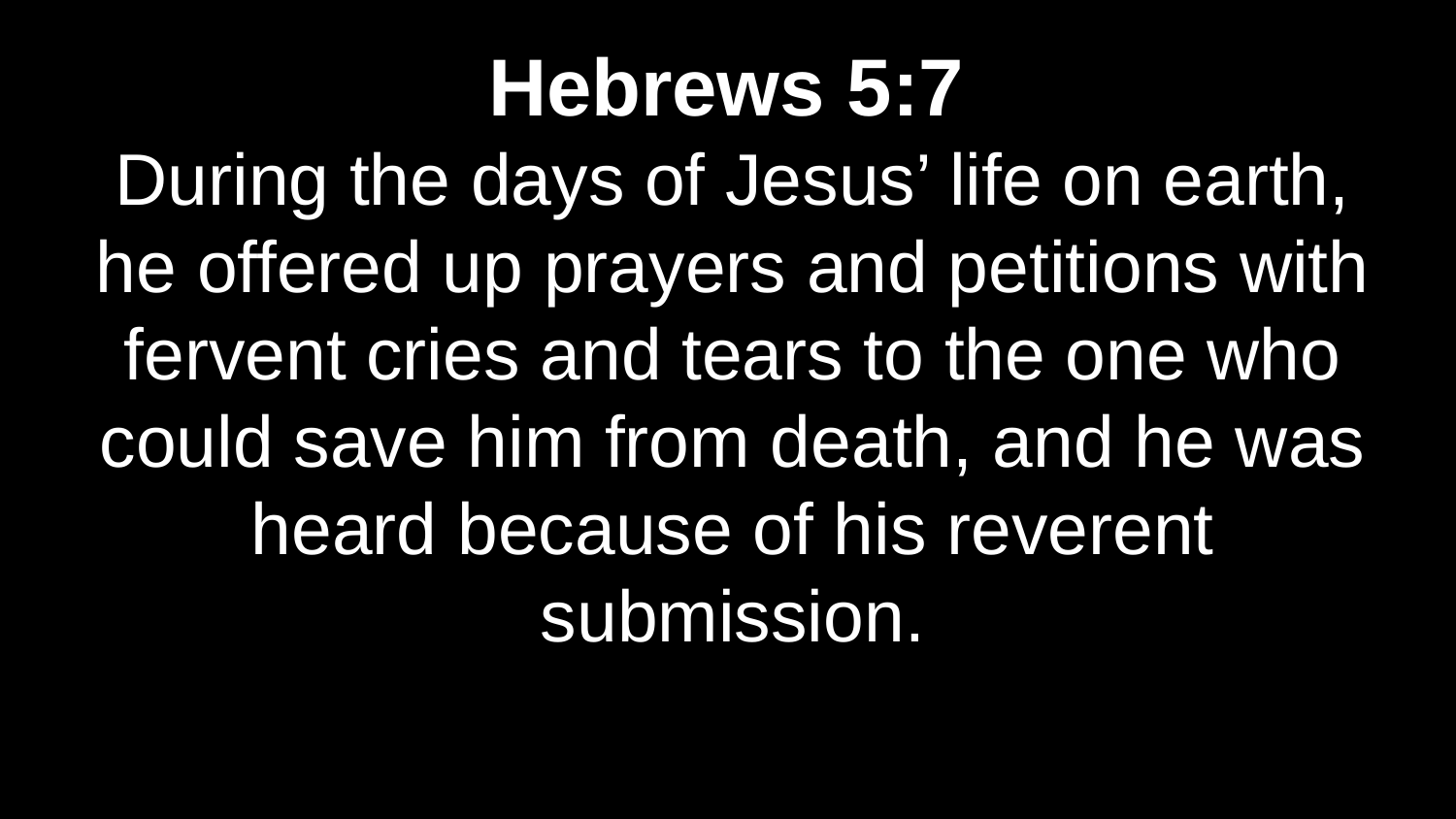

Hebrews 5:7
During the days of Jesus’ life on earth, he offered up prayers and petitions with fervent cries and tears to the one who could save him from death, and he was heard because of his reverent submission.